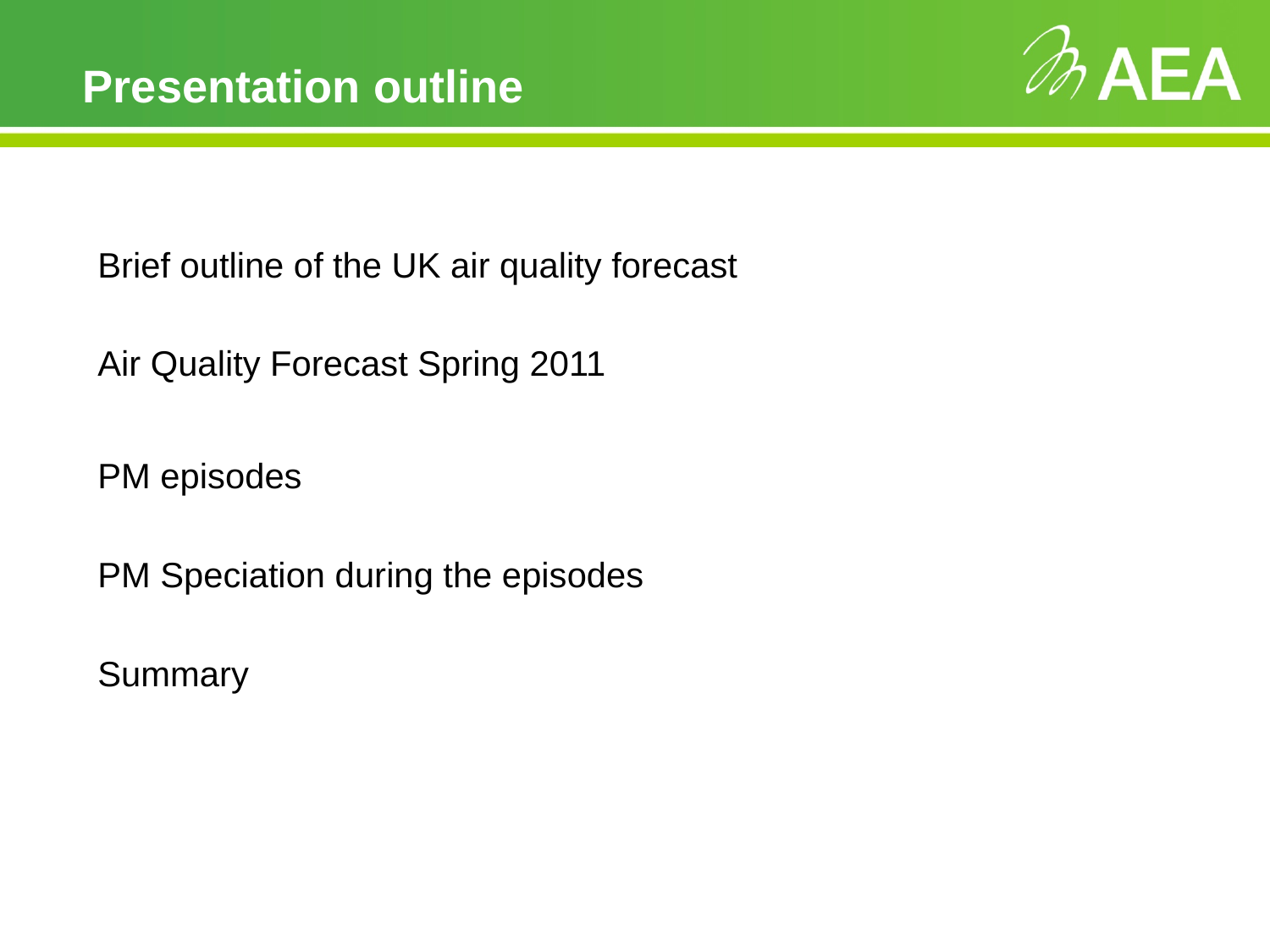

# Presentation outline
Brief outline of the UK air quality forecast

Air Quality Forecast Spring 2011

PM episodes

PM Speciation during the episodes

Summary